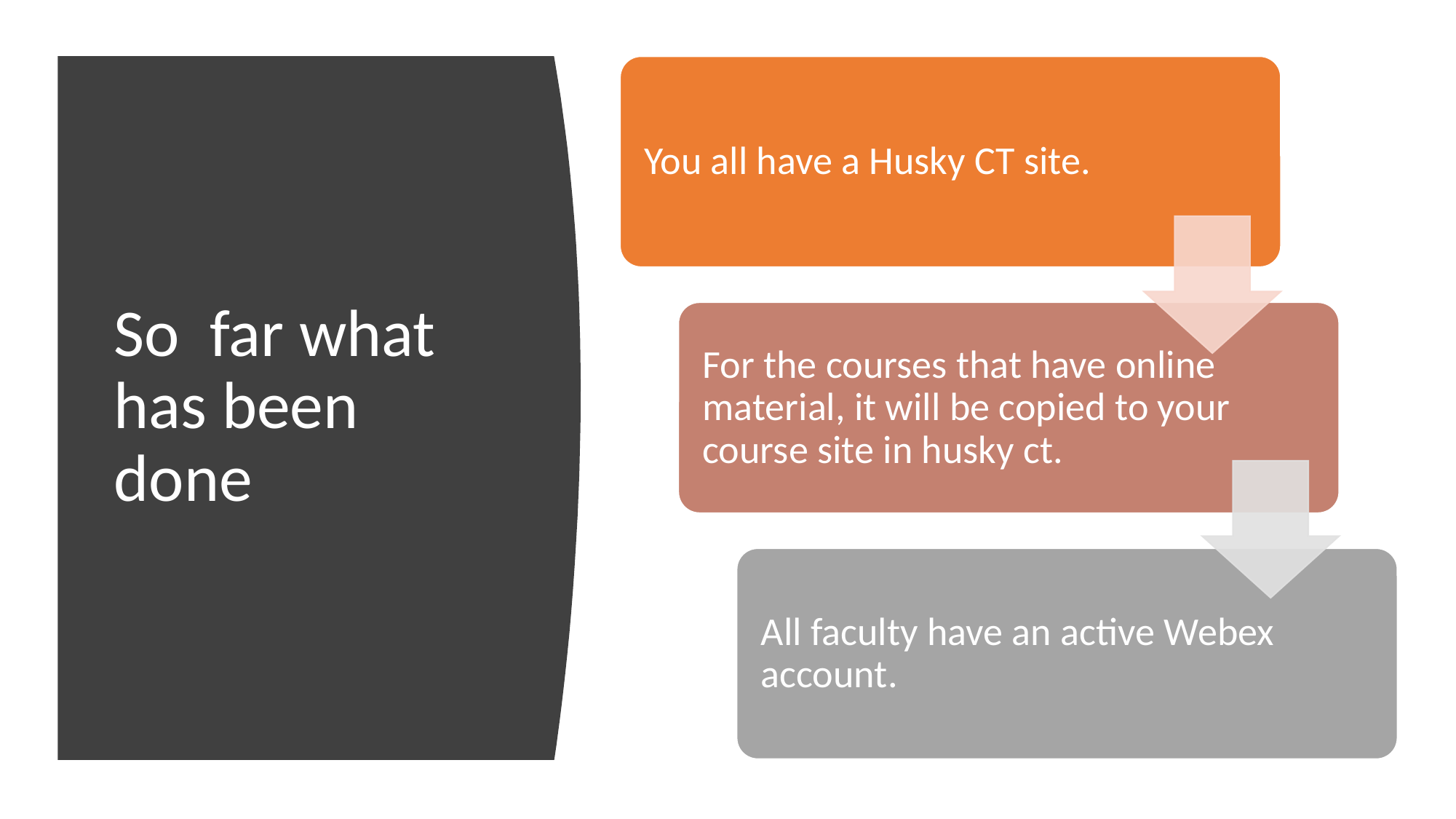

You all have a Husky CT site.
For the courses that have online material, it will be copied to your course site in husky ct.
All faculty have an active Webex account.

# So  far what has been done